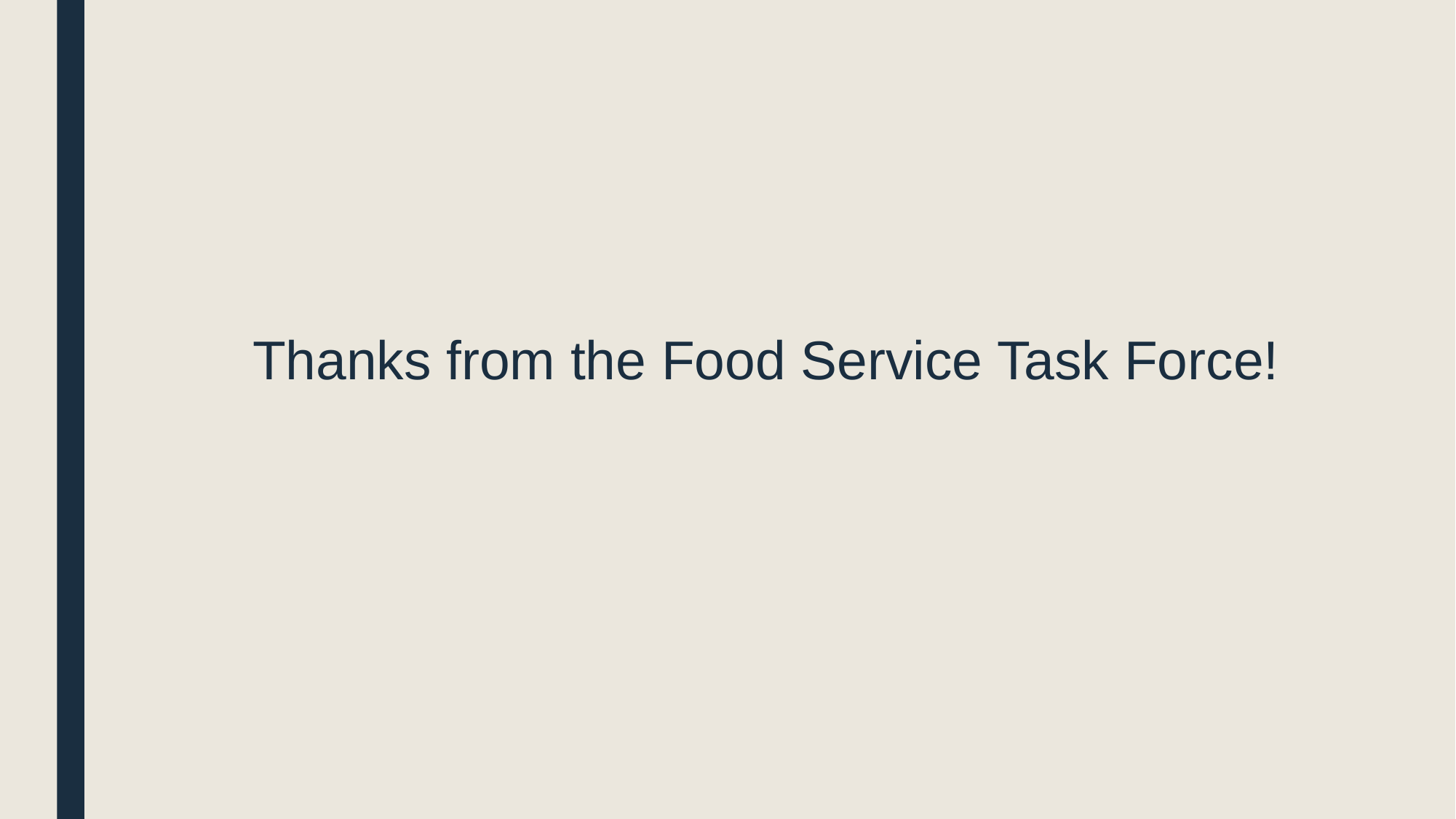

Thanks from the Food Service Task Force!